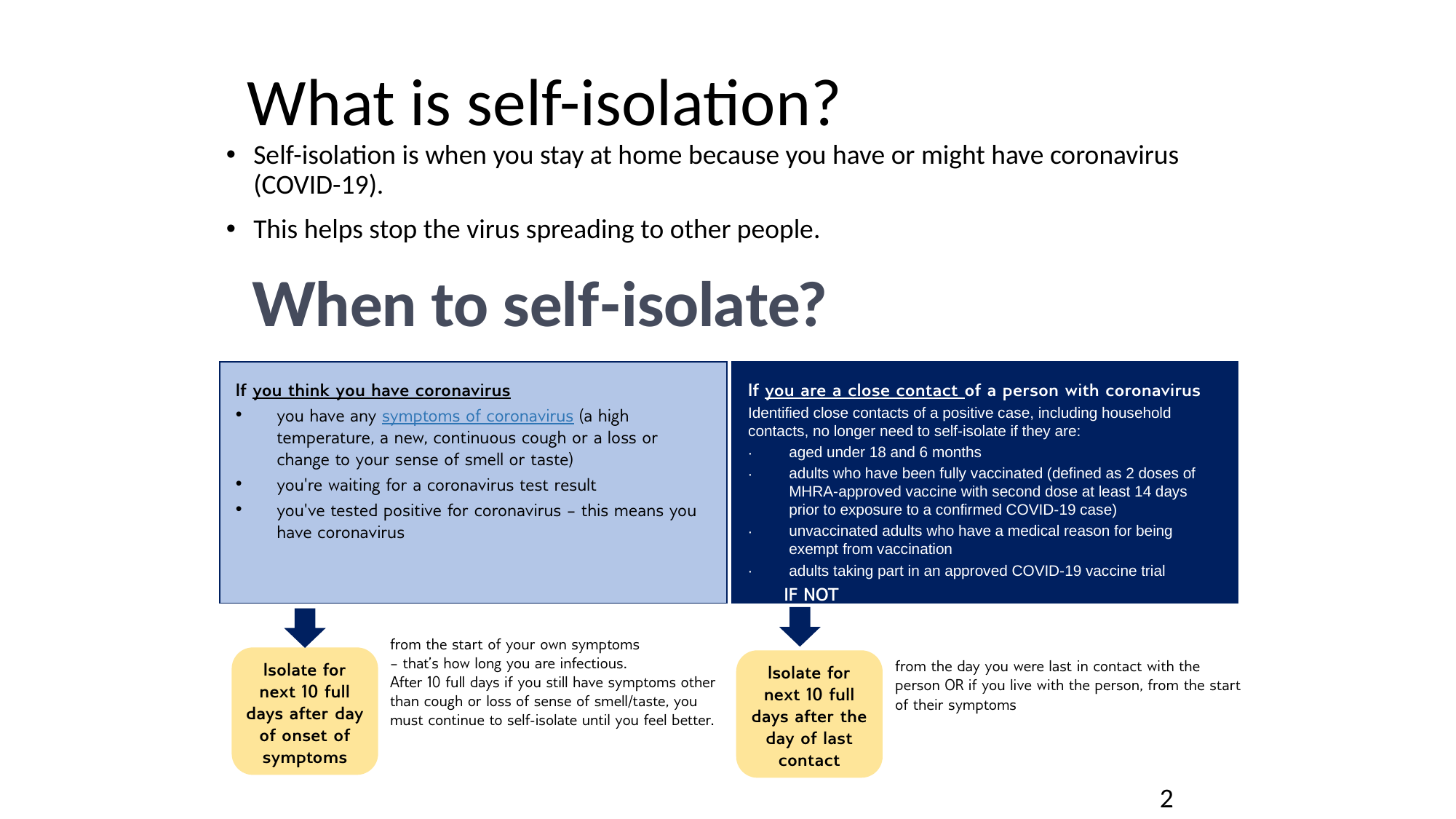

# What is self-isolation?
Self-isolation is when you stay at home because you have or might have coronavirus (COVID-19).
This helps stop the virus spreading to other people.
When to self-isolate?
If you think you have coronavirus
you have any symptoms of coronavirus (a high temperature, a new, continuous cough or a loss or change to your sense of smell or taste)
you're waiting for a coronavirus test result
you've tested positive for coronavirus – this means you have coronavirus

If you are a close contact of a person with coronavirus
Identified close contacts of a positive case, including household contacts, no longer need to self-isolate if they are:
aged under 18 and 6 months
adults who have been fully vaccinated (defined as 2 doses of MHRA-approved vaccine with second dose at least 14 days prior to exposure to a confirmed COVID-19 case)
unvaccinated adults who have a medical reason for being exempt from vaccination
adults taking part in an approved COVID-19 vaccine trial
      IF NOT

from the start of your own symptoms
– that’s how long you are infectious.
After 10 full days if you still have symptoms other than cough or loss of sense of smell/taste, you must continue to self-isolate until you feel better.
Isolate for next 10 full days after day of onset of symptoms
Isolate for next 10 full days after the day of last contact
from the day you were last in contact with the person OR if you live with the person, from the start of their symptoms
2